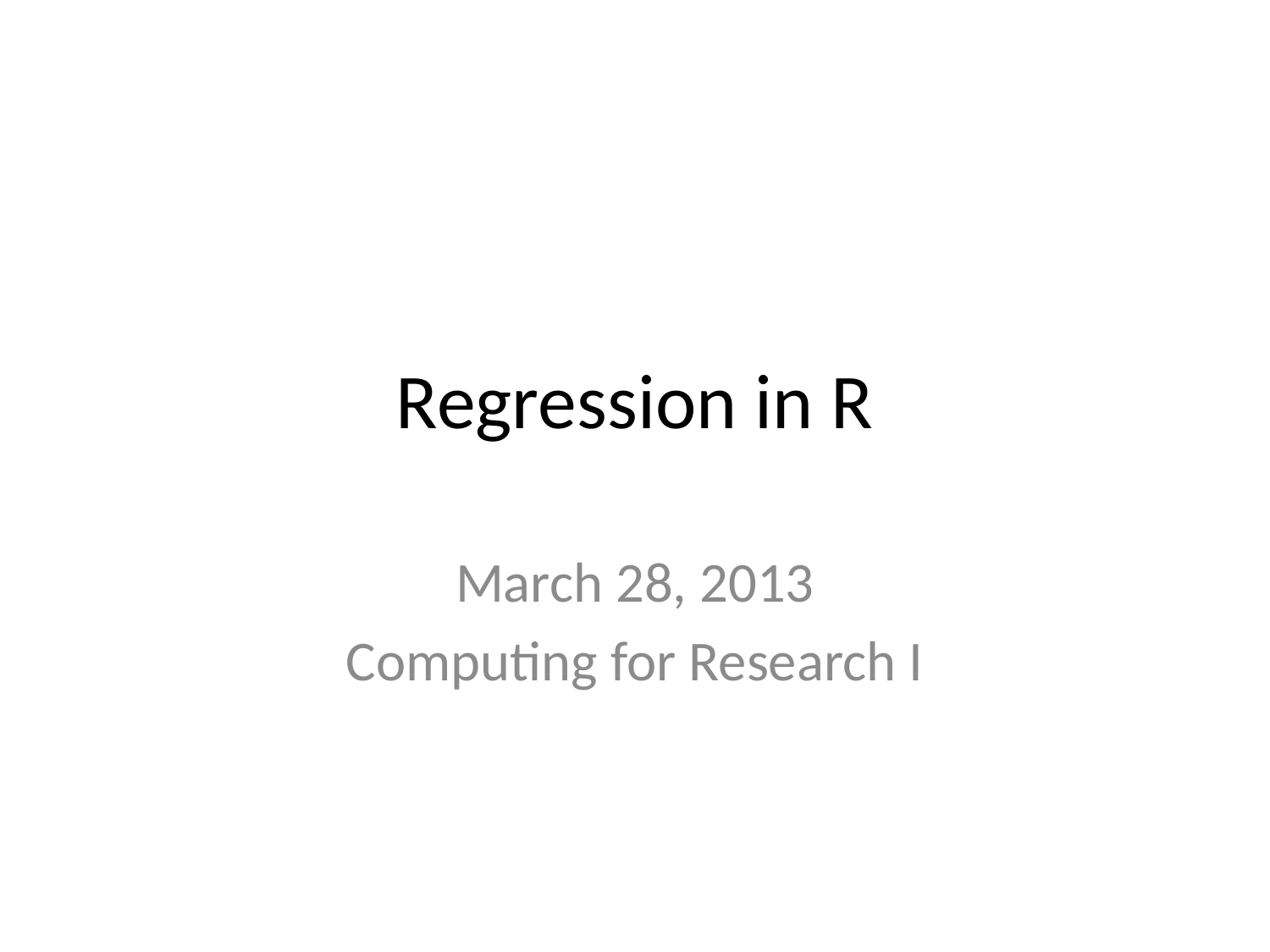

# Regression in R
March 28, 2013
Computing for Research I